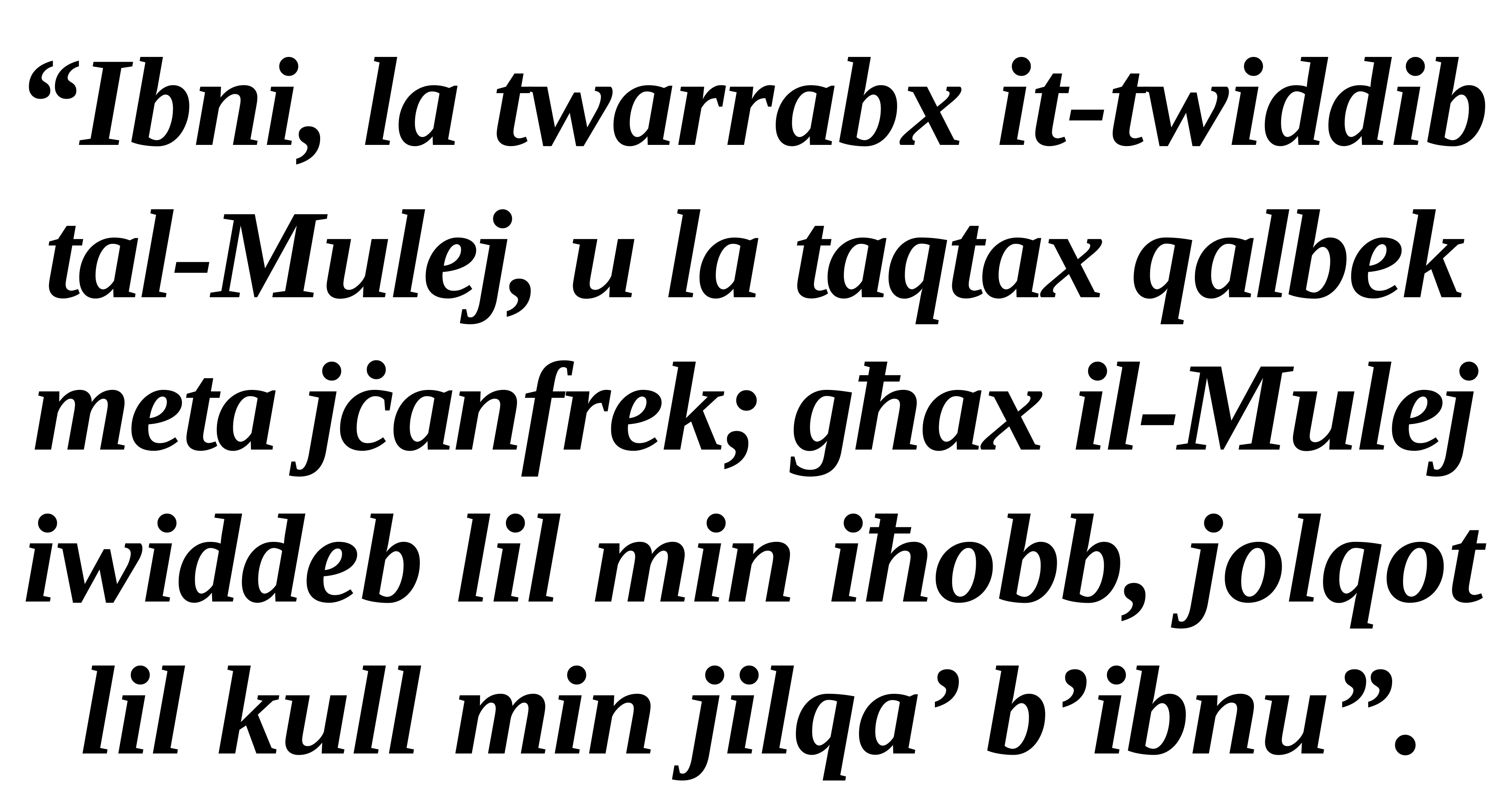

“Ibni, la twarrabx it-twiddib tal-Mulej, u la taqtax qalbek meta jċanfrek; għax il-Mulej iwiddeb lil min iħobb, jolqot lil kull min jilqa’ b’ibnu”.